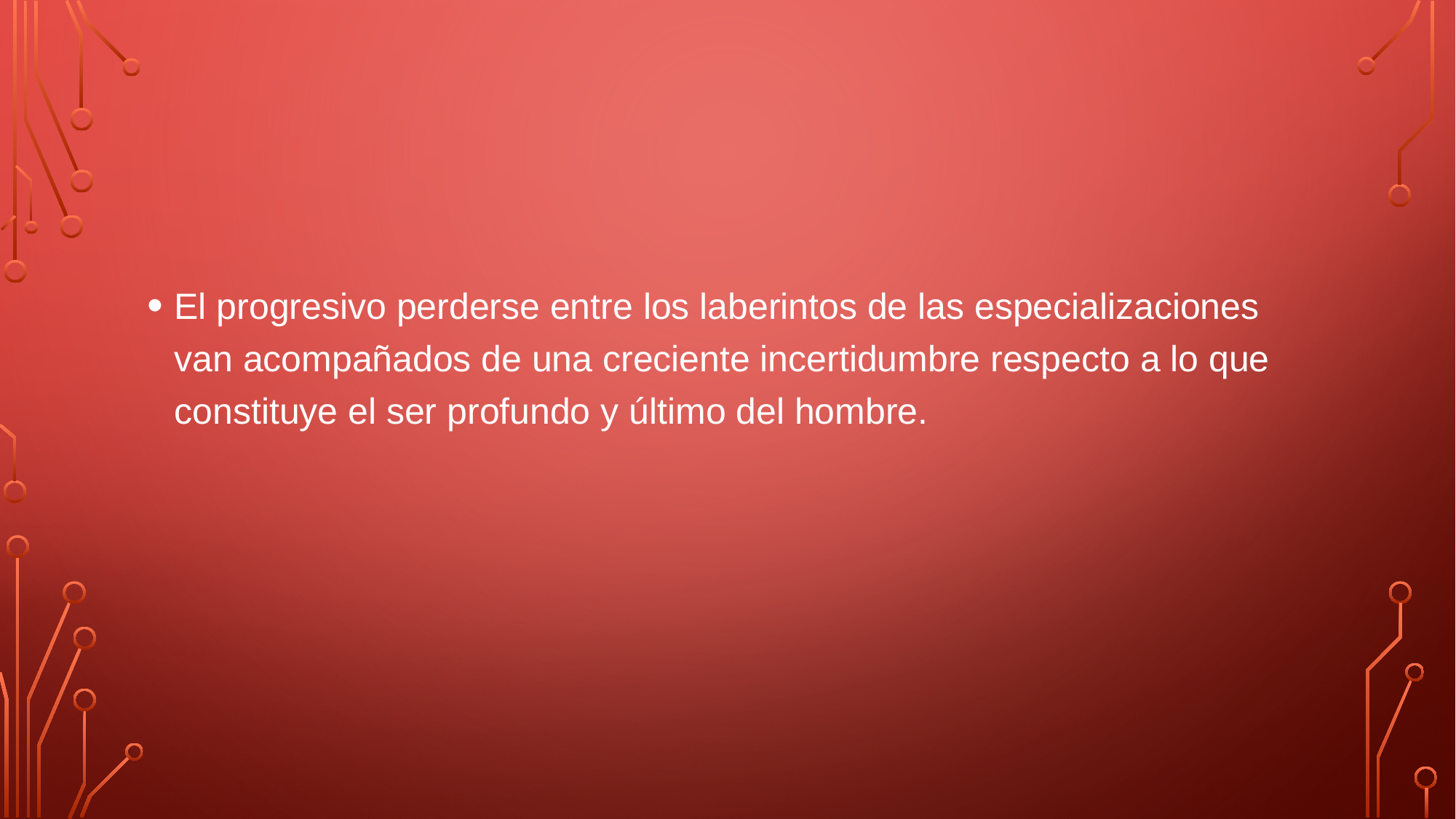

#
El progresivo perderse entre los laberintos de las especializaciones van acompañados de una creciente incertidumbre respecto a lo que constituye el ser profundo y último del hombre.